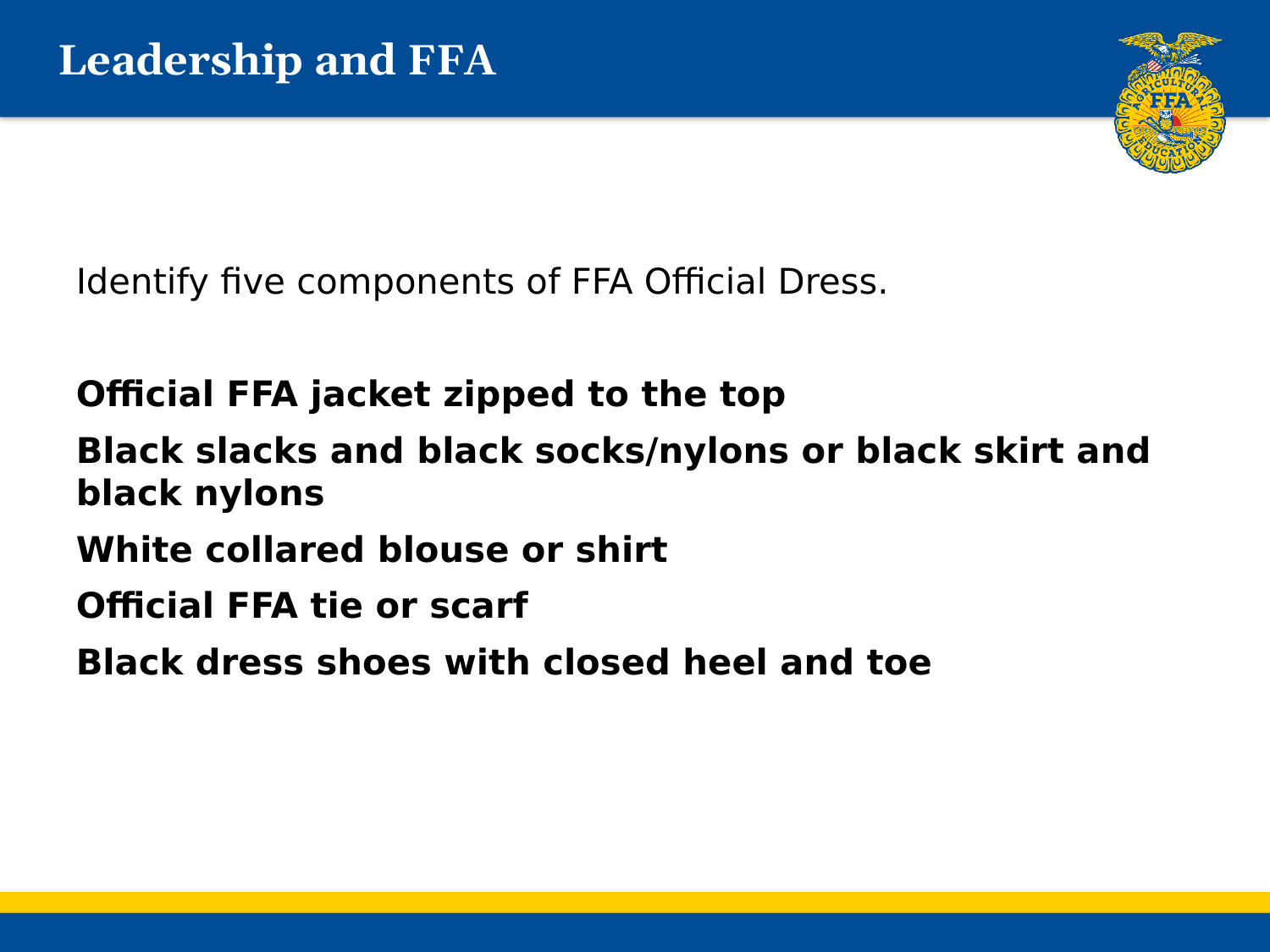

# Leadership and FFA
Identify five components of FFA Official Dress.

Official FFA jacket zipped to the top
Black slacks and black socks/nylons or black skirt and black nylons
White collared blouse or shirt
Official FFA tie or scarf
Black dress shoes with closed heel and toe